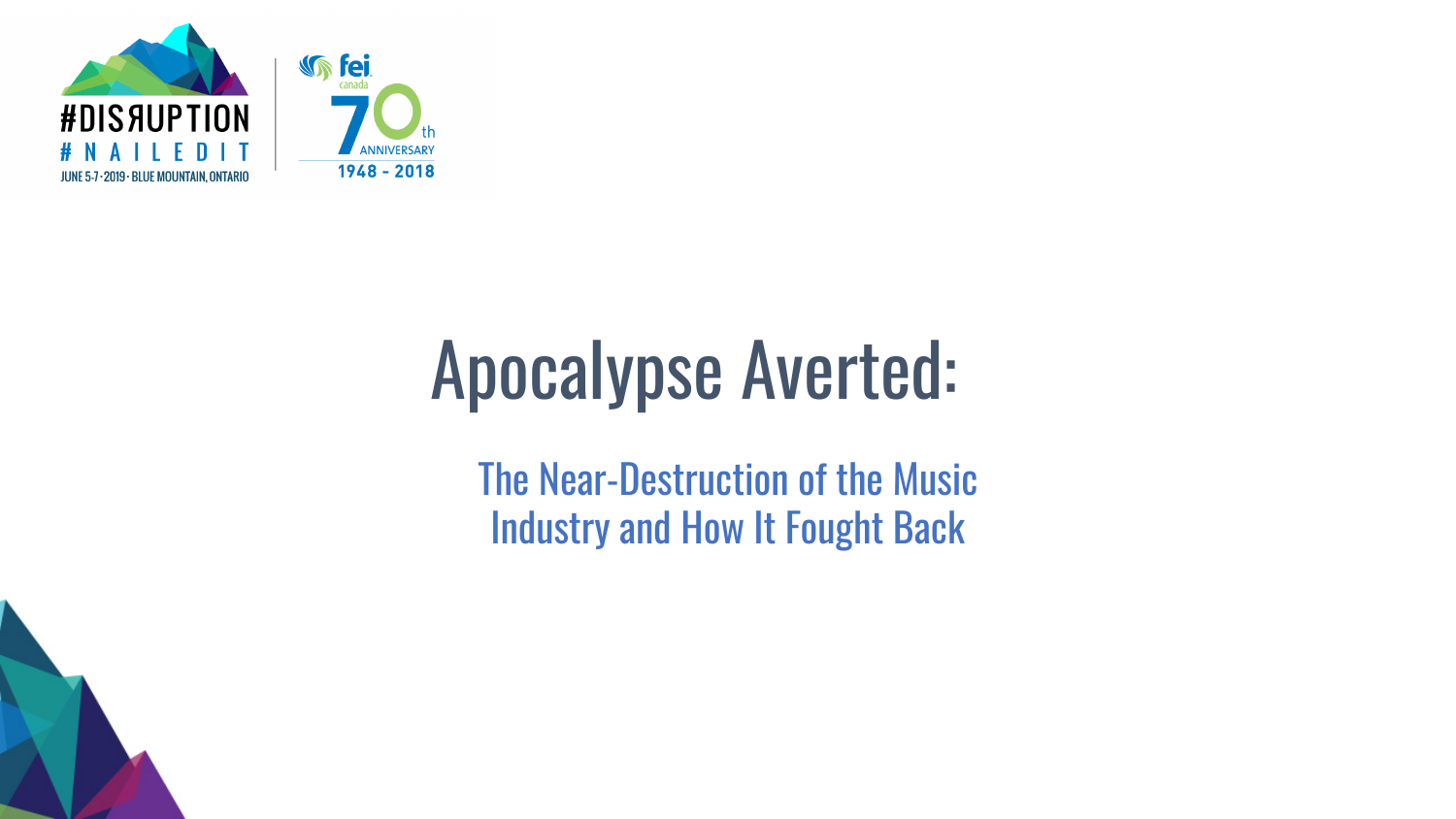

Apocalypse Averted:
The Near-Destruction of the Music Industry and How It Fought Back